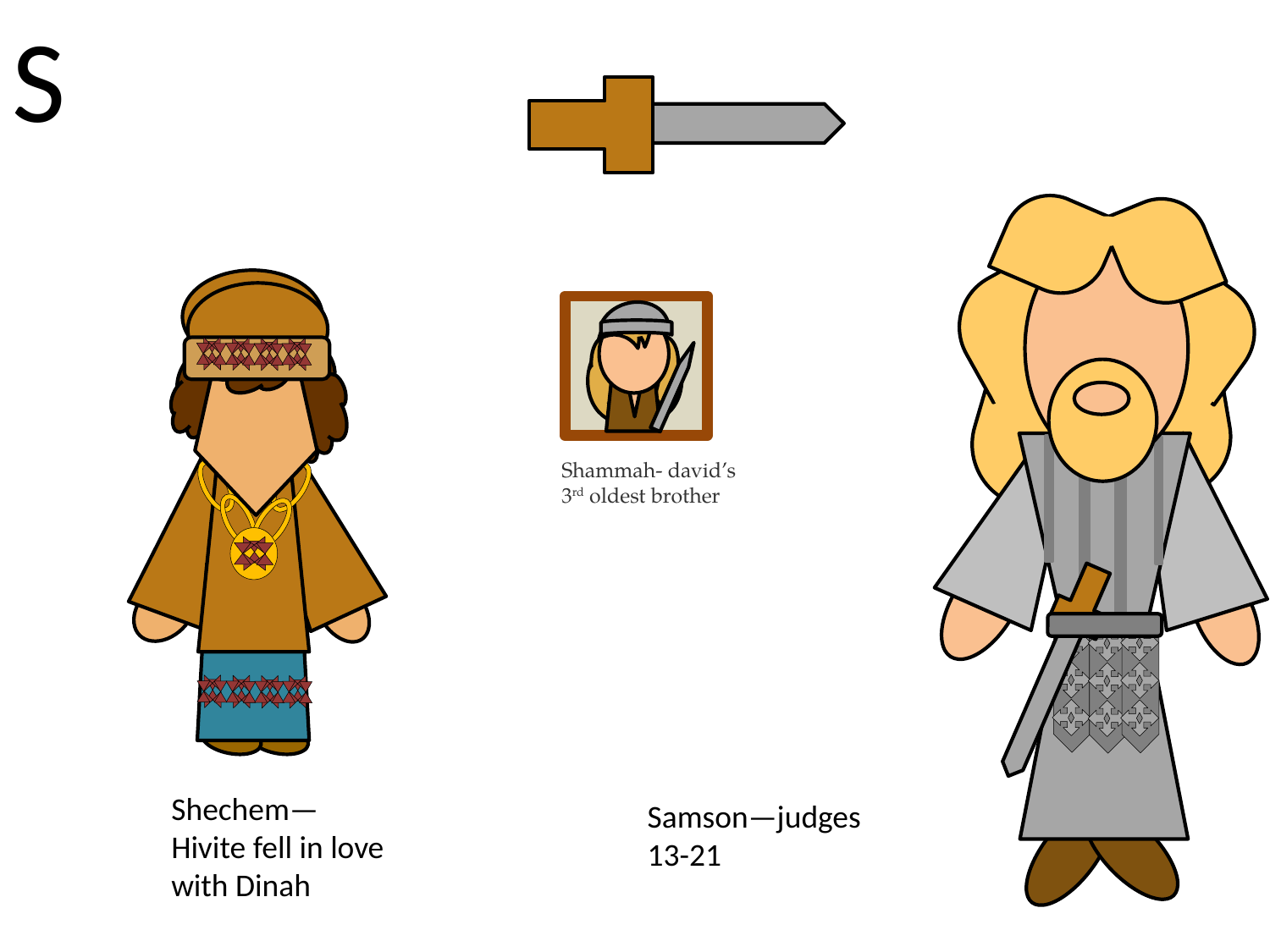

S

Shammah- david’s 3rd oldest brother
Shechem—Hivite fell in love with Dinah
Samson—judges 13-21